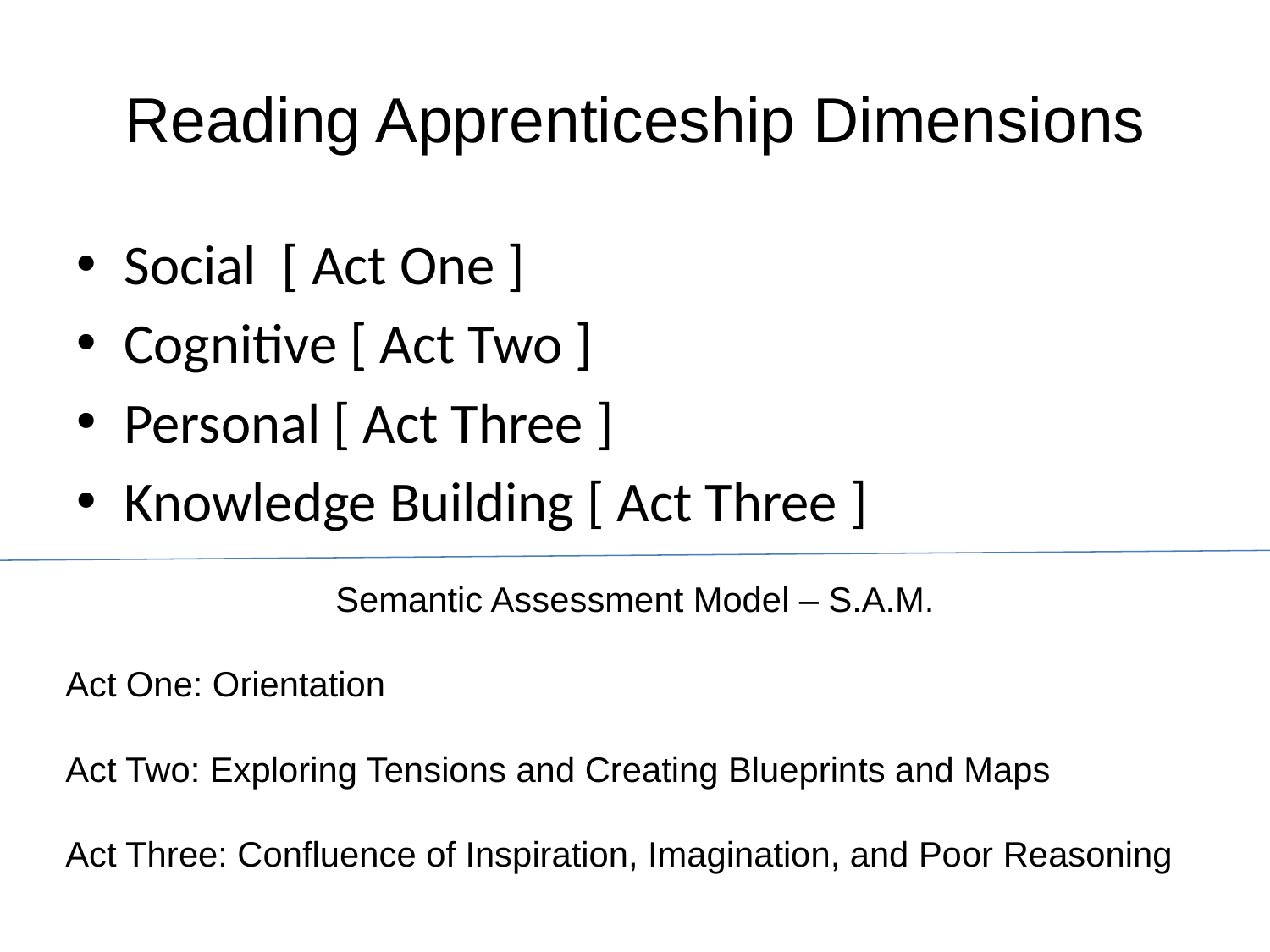

# Reading Apprenticeship Dimensions

Social  [ Act One ]
Cognitive [ Act Two ]
Personal [ Act Three ]
Knowledge Building [ Act Three ]
Semantic Assessment Model – S.A.M.

Act One: Orientation

Act Two: Exploring Tensions and Creating Blueprints and Maps

Act Three: Confluence of Inspiration, Imagination, and Poor Reasoning